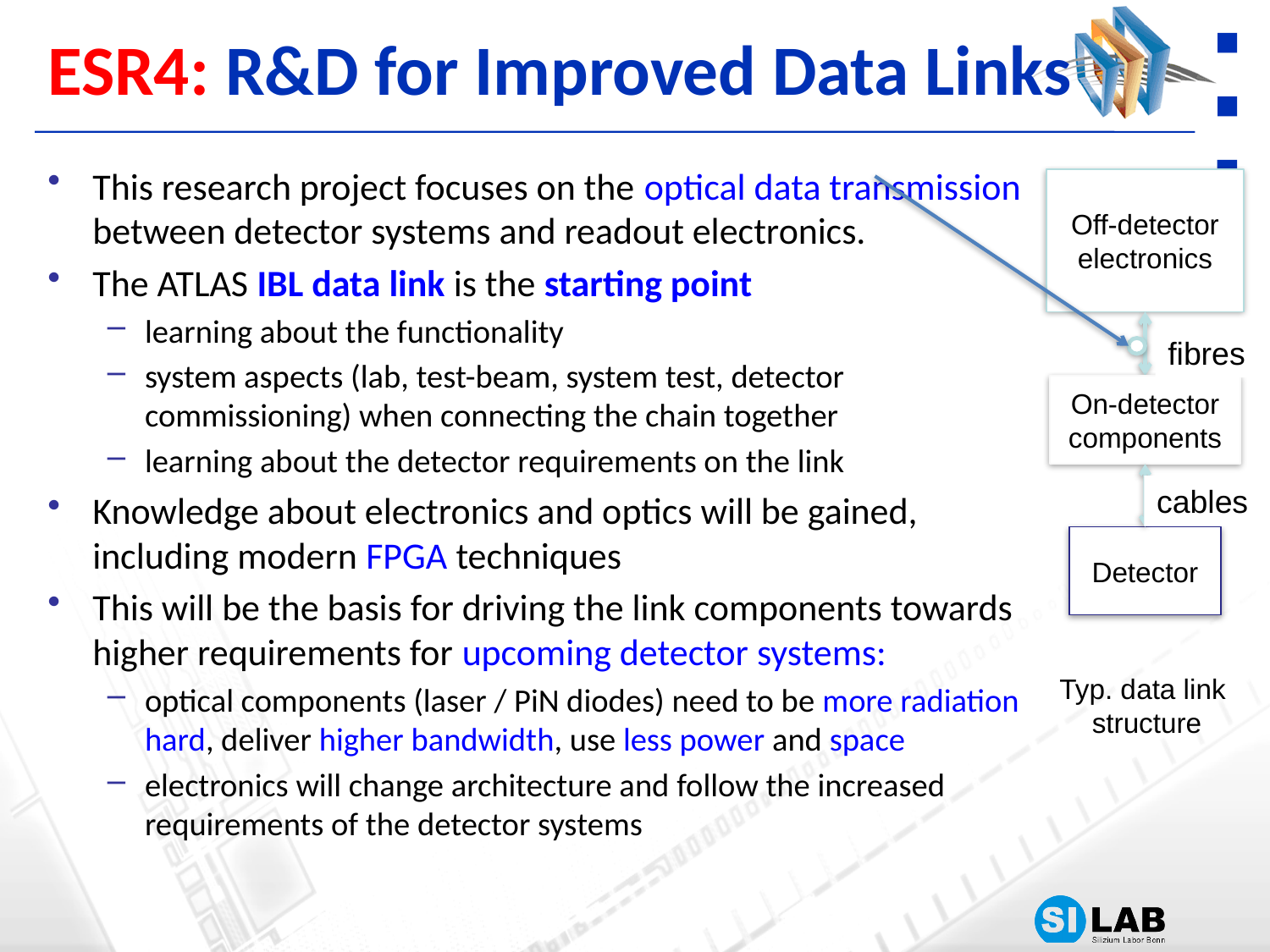

# ESR4: R&D for Improved Data Links
This research project focuses on the optical data transmission between detector systems and readout electronics.
The ATLAS IBL data link is the starting point
learning about the functionality
system aspects (lab, test-beam, system test, detector commissioning) when connecting the chain together
learning about the detector requirements on the link
Knowledge about electronics and optics will be gained, including modern FPGA techniques
This will be the basis for driving the link components towards higher requirements for upcoming detector systems:
optical components (laser / PiN diodes) need to be more radiation hard, deliver higher bandwidth, use less power and space
electronics will change architecture and follow the increased requirements of the detector systems

Off-detector
electronics
fibres

On-detector
components
cables
Detector
Typ. data link
structure